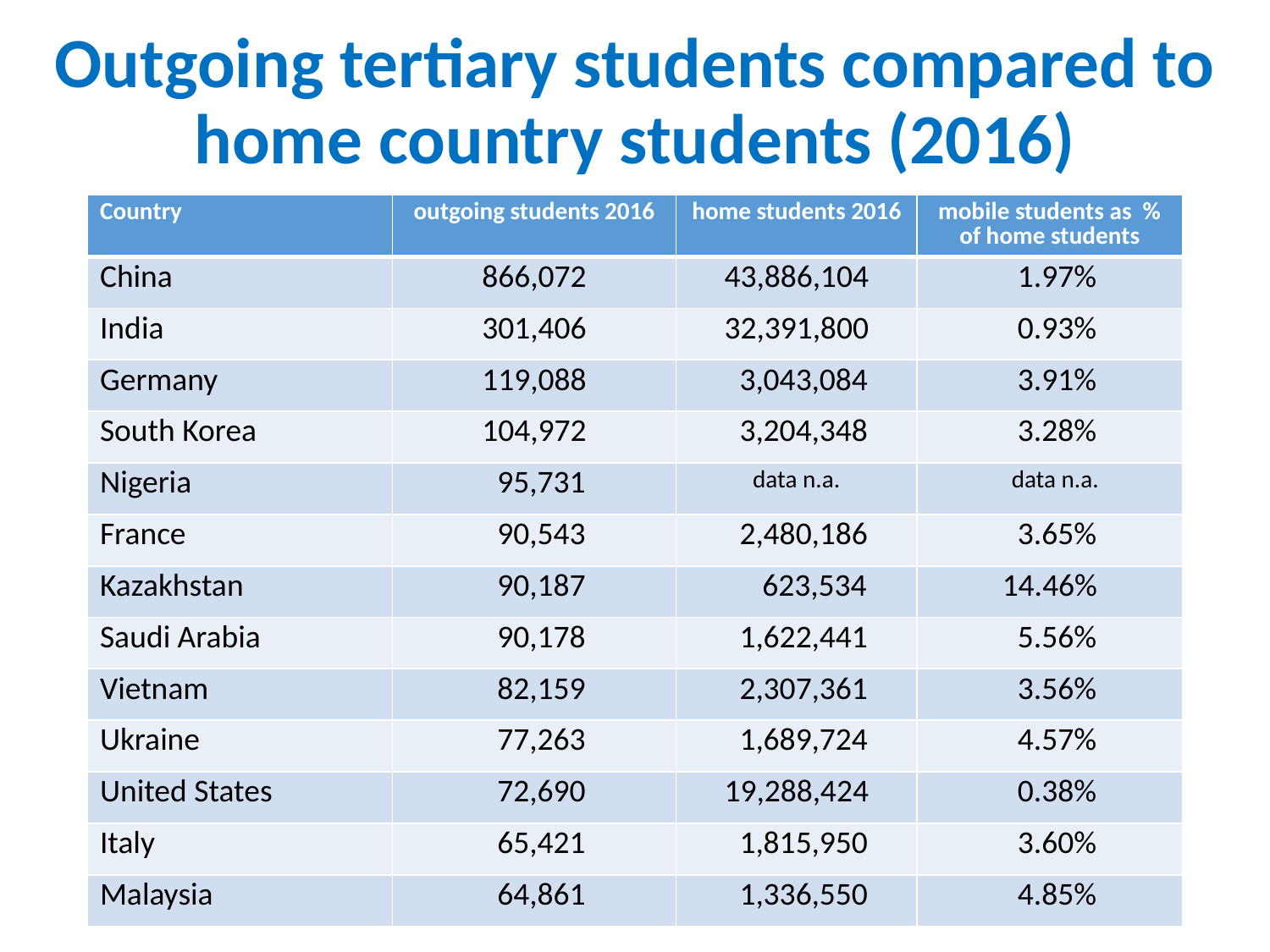

# Outgoing tertiary students compared to home country students (2016)
| Country | outgoing students 2016 | home students 2016 | mobile students as % of home students |
| --- | --- | --- | --- |
| China | 866,072 | 43,886,104 | 1.97% |
| India | 301,406 | 32,391,800 | 0.93% |
| Germany | 119,088 | 3,043,084 | 3.91% |
| South Korea | 104,972 | 3,204,348 | 3.28% |
| Nigeria | 95,731 | data n.a. | data n.a. |
| France | 90,543 | 2,480,186 | 3.65% |
| Kazakhstan | 90,187 | 623,534 | 14.46% |
| Saudi Arabia | 90,178 | 1,622,441 | 5.56% |
| Vietnam | 82,159 | 2,307,361 | 3.56% |
| Ukraine | 77,263 | 1,689,724 | 4.57% |
| United States | 72,690 | 19,288,424 | 0.38% |
| Italy | 65,421 | 1,815,950 | 3.60% |
| Malaysia | 64,861 | 1,336,550 | 4.85% |